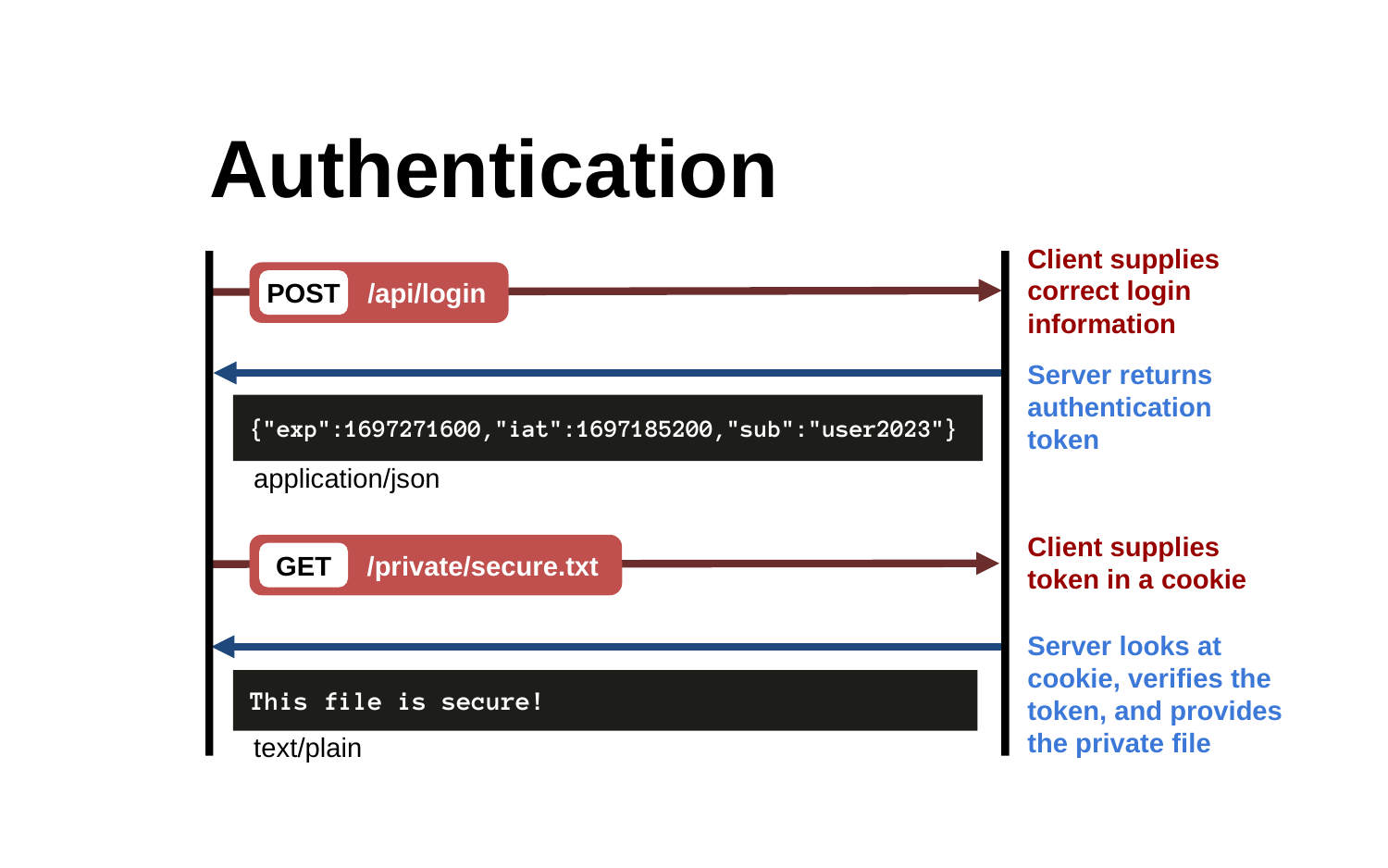

Authentication
Client supplies correct login information

/api/login

POST
Server returns authentication token
{"exp":1697271600,"iat":1697185200,"sub":"user2023"}
application/json
Client supplies token in a cookie
/private/secure.txt

GET
Server looks at cookie, verifies the token, and provides the private file
This file is secure!
text/plain